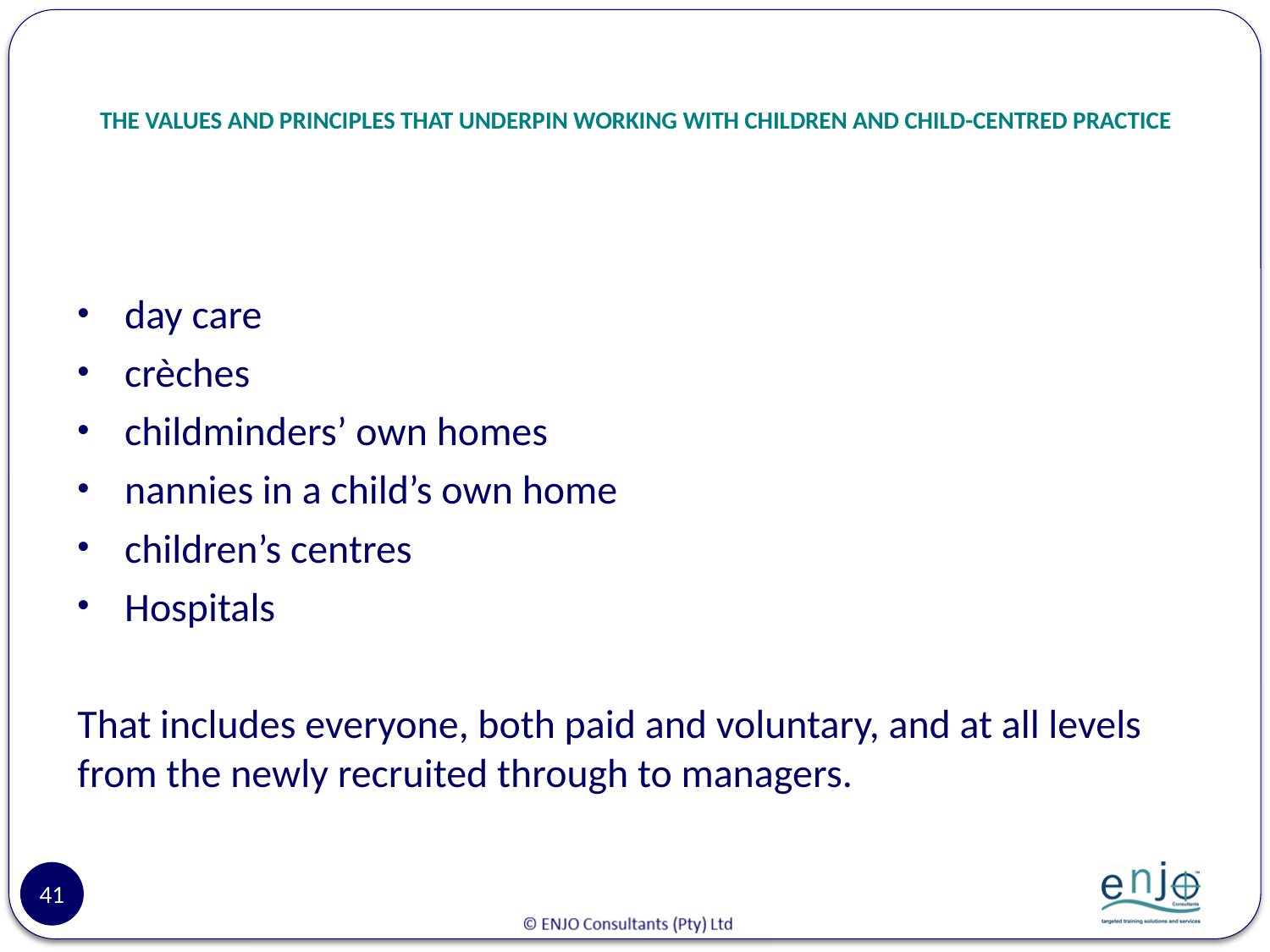

# THE VALUES AND PRINCIPLES THAT UNDERPIN WORKING WITH CHILDREN AND CHILD-CENTRED PRACTICE
day care
crèches
childminders’ own homes
nannies in a child’s own home
children’s centres
Hospitals

That includes everyone, both paid and voluntary, and at all levels from the newly recruited through to managers.

41